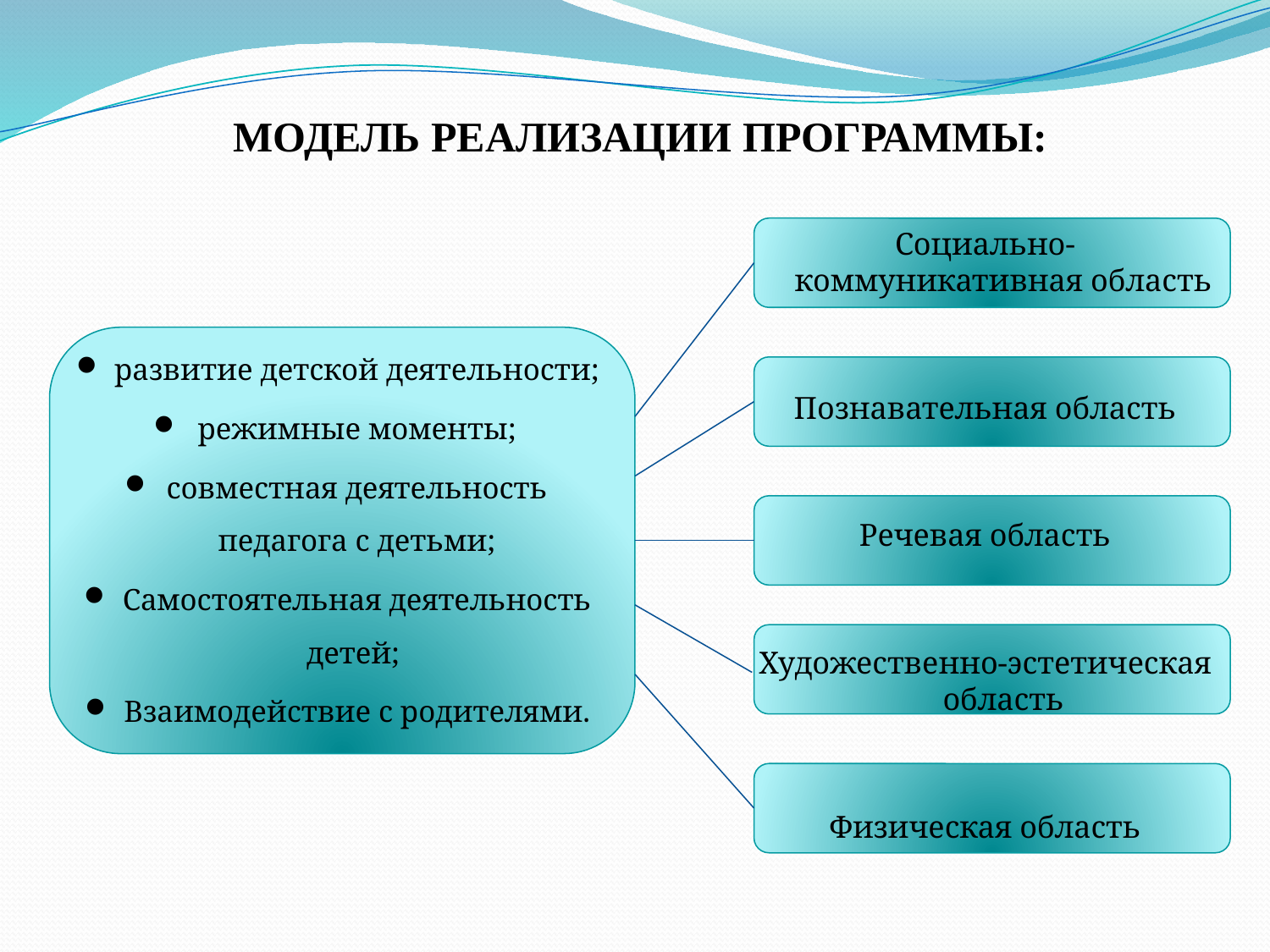

# МОДЕЛЬ РЕАЛИЗАЦИИ ПРОГРАММЫ:
Социально-коммуникативная область

Познавательная область

Речевая область

Художественно-эстетическая область

Физическая область

развитие детской деятельности;
режимные моменты;
совместная деятельность педагога с детьми;
Самостоятельная деятельность детей;
Взаимодействие с родителями.